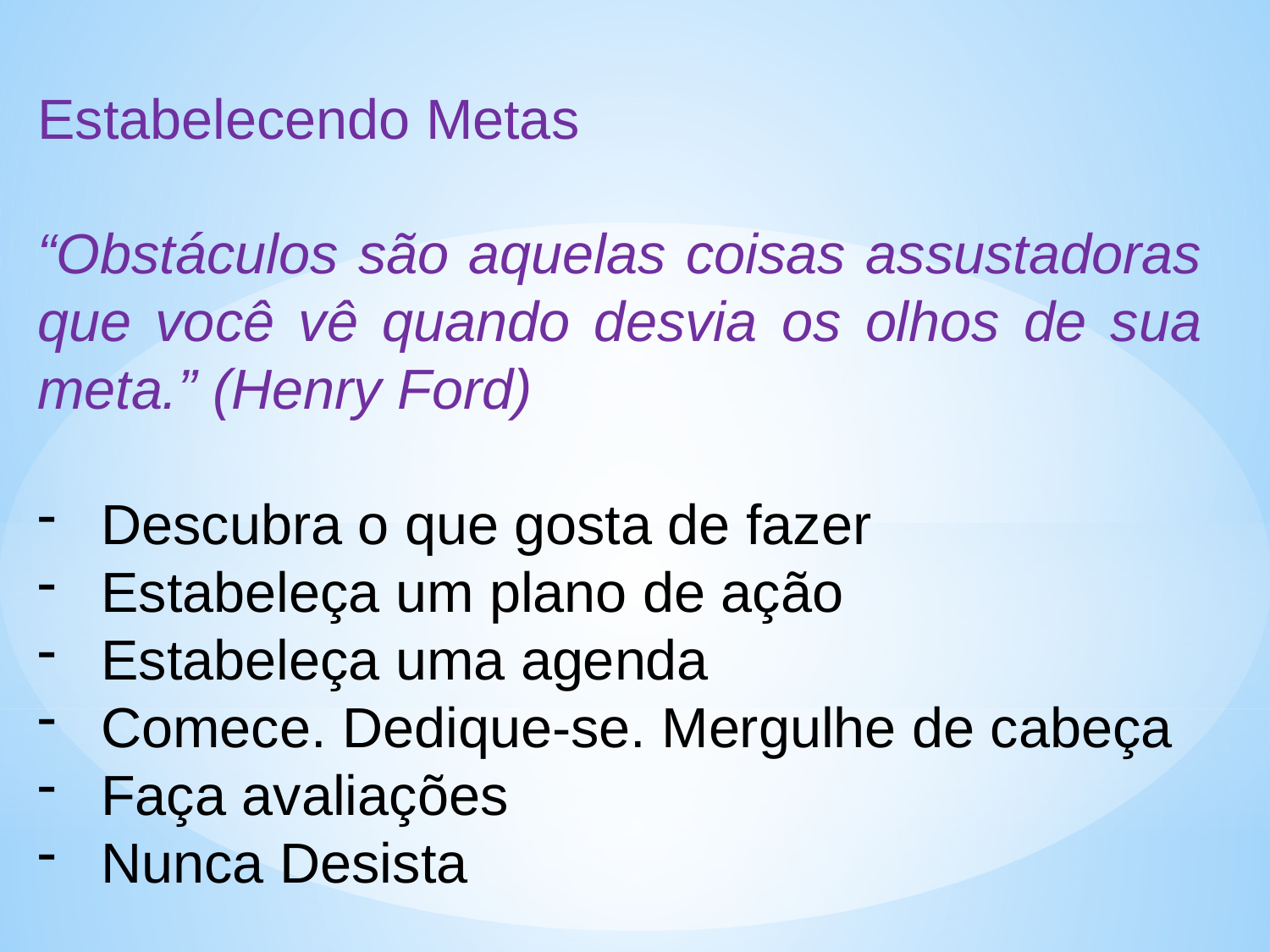

Estabelecendo Metas

“Obstáculos são aquelas coisas assustadoras que você vê quando desvia os olhos de sua meta.” (Henry Ford)

Descubra o que gosta de fazer
Estabeleça um plano de ação
Estabeleça uma agenda
Comece. Dedique-se. Mergulhe de cabeça
Faça avaliações
Nunca Desista